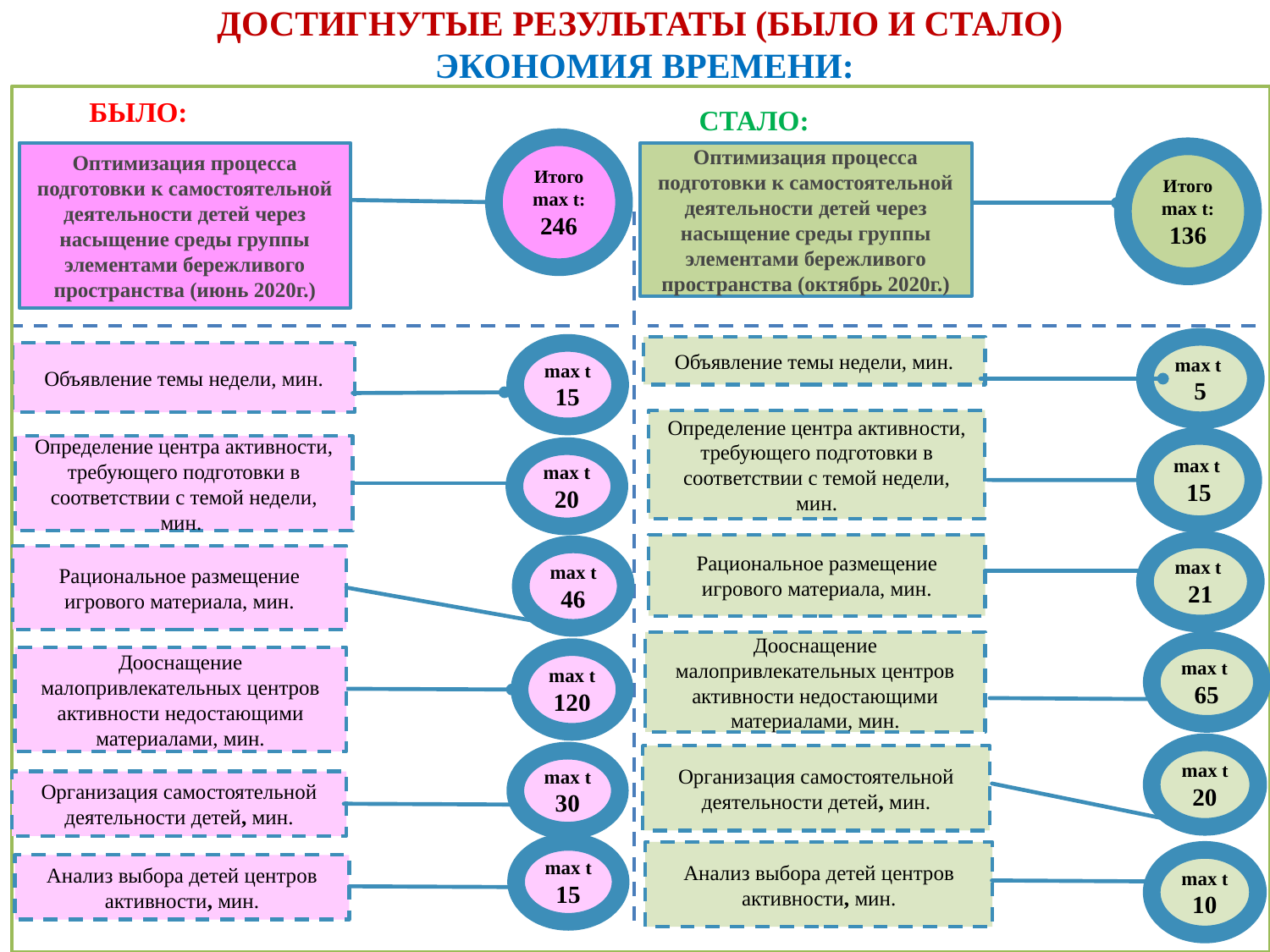

Достигнутые результаты (было и стало)
Экономия времени:

БЫЛО:
СТАЛО:
Итого
max t:
246
Оптимизация процесса подготовки к самостоятельной деятельности детей через насыщение среды группы элементами бережливого пространства (июнь 2020г.)
Оптимизация процесса подготовки к самостоятельной деятельности детей через насыщение среды группы элементами бережливого пространства (октябрь 2020г.)
Итого max t:
136
Объявление темы недели, мин.
max t
5
max t
15
Объявление темы недели, мин.
Определение центра активности, требующего подготовки в соответствии с темой недели, мин.
Определение центра активности, требующего подготовки в соответствии с темой недели, мин.
max t
15
max t
20
Рациональное размещение игрового материала, мин.
max t
21
max t
46
Рациональное размещение игрового материала, мин.
Дооснащение малопривлекательных центров активности недостающими материалами, мин.
max t
65
Дооснащение малопривлекательных центров активности недостающими материалами, мин.
max t
120
max t
20
Организация самостоятельной деятельности детей, мин.
max t
30
Организация самостоятельной деятельности детей, мин.
max t
15
Анализ выбора детей центров активности, мин.
max t
10
Анализ выбора детей центров активности, мин.
17